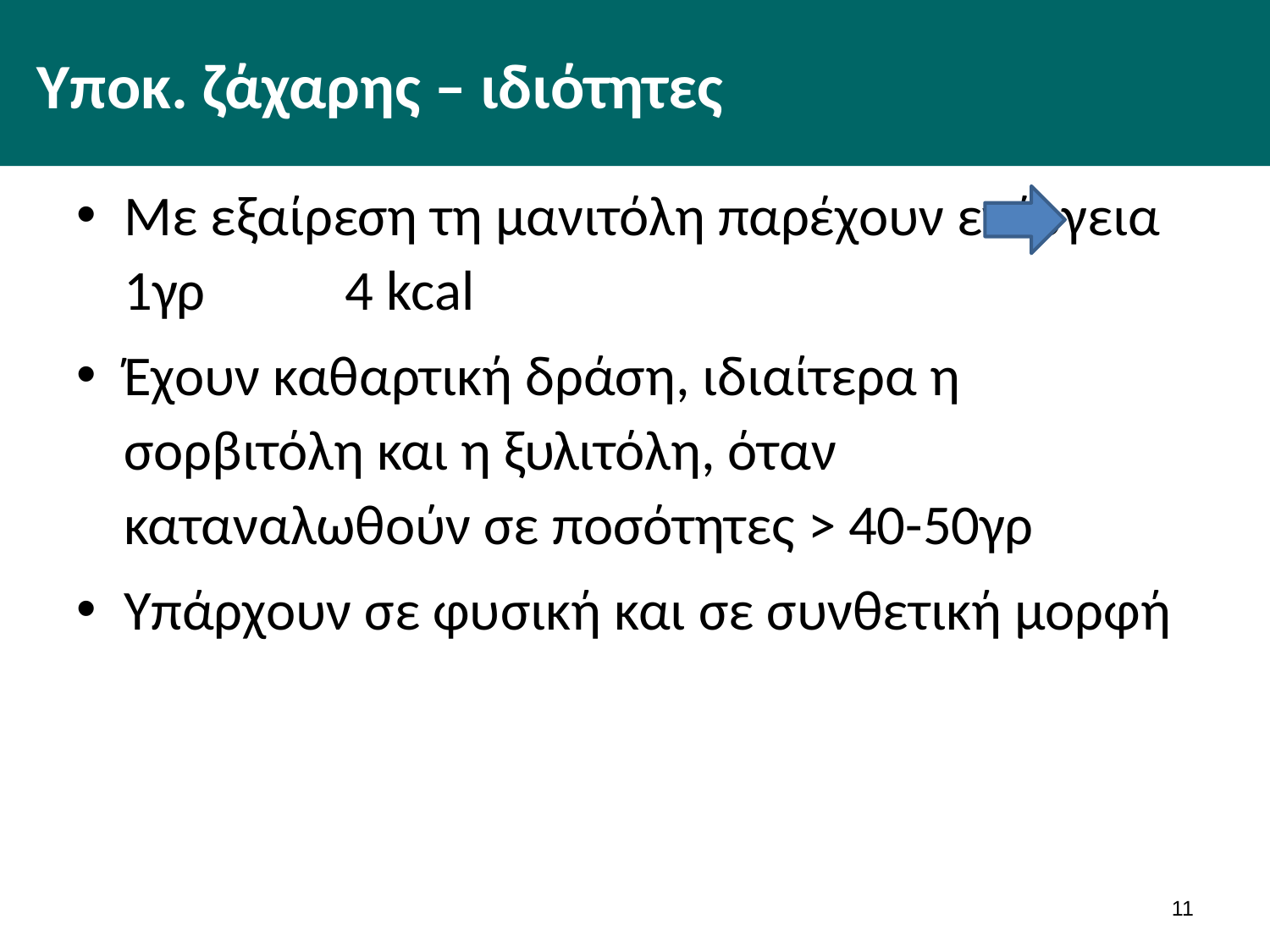

# Υποκ. ζάχαρης – ιδιότητες
Με εξαίρεση τη μανιτόλη παρέχουν ενέργεια 1γρ           4 kcal
Έχουν καθαρτική δράση, ιδιαίτερα η σορβιτόλη και η ξυλιτόλη, όταν καταναλωθούν σε ποσότητες > 40-50γρ
Υπάρχουν σε φυσική και σε συνθετική μορφή

11